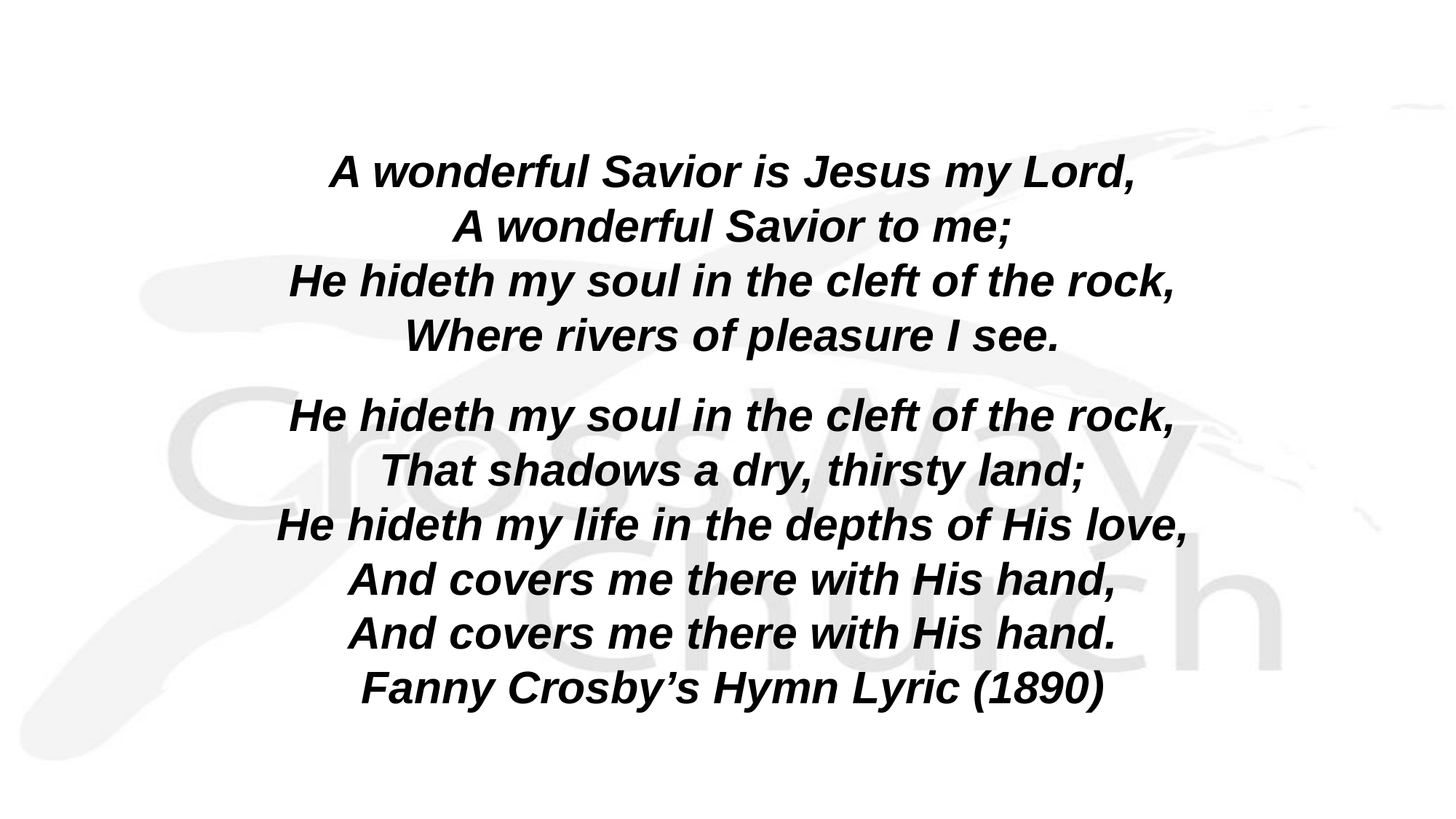

A wonderful Savior is Jesus my Lord,
A wonderful Savior to me;
He hideth my soul in the cleft of the rock,
Where rivers of pleasure I see.
He hideth my soul in the cleft of the rock,
That shadows a dry, thirsty land;
He hideth my life in the depths of His love,
And covers me there with His hand,
And covers me there with His hand.
Fanny Crosby’s Hymn Lyric (1890)